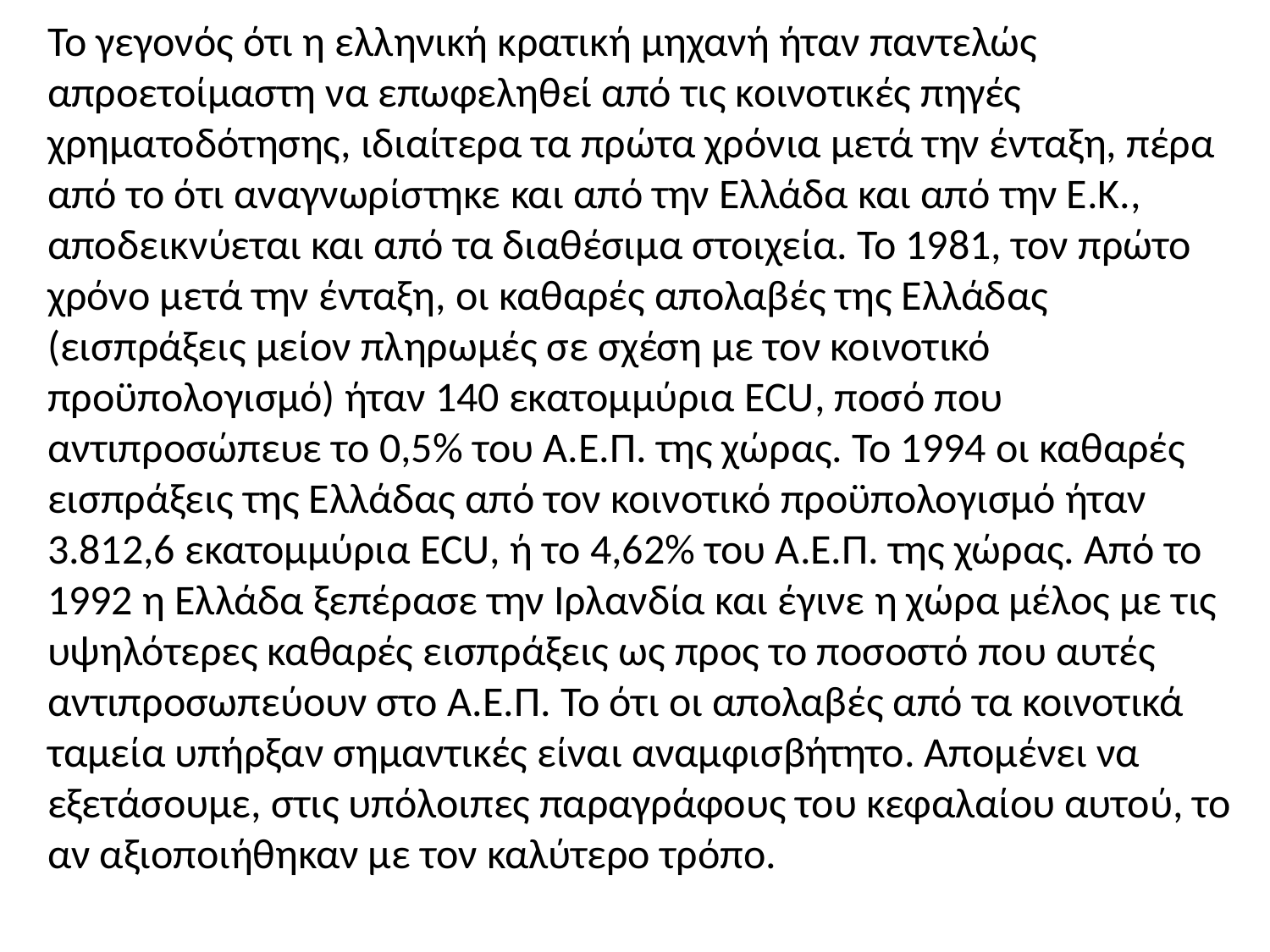

Το γεγονός ότι η ελληνική κρατική μηχανή ήταν παντελώς απροετοίμαστη να επωφεληθεί από τις κοινοτικές πηγές χρηματοδότησης, ιδιαίτερα τα πρώτα χρόνια μετά την ένταξη, πέρα από το ότι αναγνωρίστηκε και από την Ελλάδα και από την Ε.Κ., αποδεικνύεται και από τα διαθέσιμα στοιχεία. Το 1981, τον πρώτο χρόνο μετά την ένταξη, οι καθαρές απολαβές της Ελλάδας (εισπράξεις μείον πληρωμές σε σχέση με τον κοινοτικό προϋπολογισμό) ήταν 140 εκατομμύρια ECU, ποσό που αντιπροσώπευε το 0,5% του Α.Ε.Π. της χώρας. Το 1994 οι καθαρές εισπράξεις της Ελλάδας από τον κοινοτικό προϋπολογισμό ήταν 3.812,6 εκατομμύρια ECU, ή το 4,62% του Α.Ε.Π. της χώρας. Από το 1992 η Ελλάδα ξεπέρασε την Ιρλανδία και έγινε η χώρα μέλος με τις υψηλότερες καθαρές εισπράξεις ως προς το ποσοστό που αυτές αντιπροσωπεύουν στο Α.Ε.Π. Το ότι οι απολαβές από τα κοινοτικά ταμεία υπήρξαν σημαντικές είναι αναμφισβήτητο. Απομένει να εξετάσουμε, στις υπόλοιπες παραγράφους του κεφαλαίου αυτού, το αν αξιοποιήθηκαν με τον καλύτερο τρόπο.